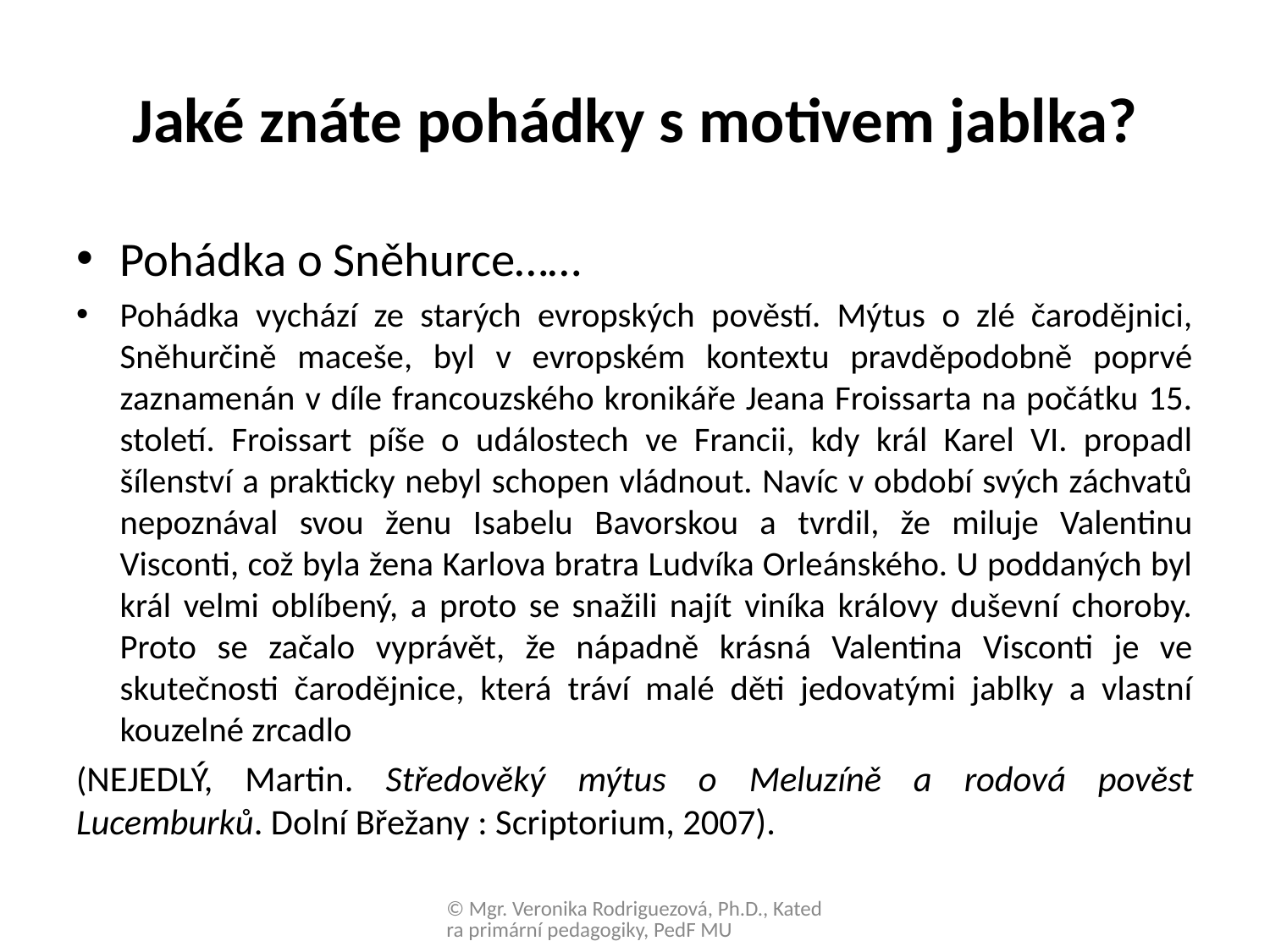

# Jaké znáte pohádky s motivem jablka?
Pohádka o Sněhurce……
Pohádka vychází ze starých evropských pověstí. Mýtus o zlé čarodějnici, Sněhurčině maceše, byl v evropském kontextu pravděpodobně poprvé zaznamenán v díle francouzského kronikáře Jeana Froissarta na počátku 15. století. Froissart píše o událostech ve Francii, kdy král Karel VI. propadl šílenství a prakticky nebyl schopen vládnout. Navíc v období svých záchvatů nepoznával svou ženu Isabelu Bavorskou a tvrdil, že miluje Valentinu Visconti, což byla žena Karlova bratra Ludvíka Orleánského. U poddaných byl král velmi oblíbený, a proto se snažili najít viníka královy duševní choroby. Proto se začalo vyprávět, že nápadně krásná Valentina Visconti je ve skutečnosti čarodějnice, která tráví malé děti jedovatými jablky a vlastní kouzelné zrcadlo
(NEJEDLÝ, Martin. Středověký mýtus o Meluzíně a rodová pověst Lucemburků. Dolní Břežany : Scriptorium, 2007).

© Mgr. Veronika Rodriguezová, Ph.D., Katedra primární pedagogiky, PedF MU